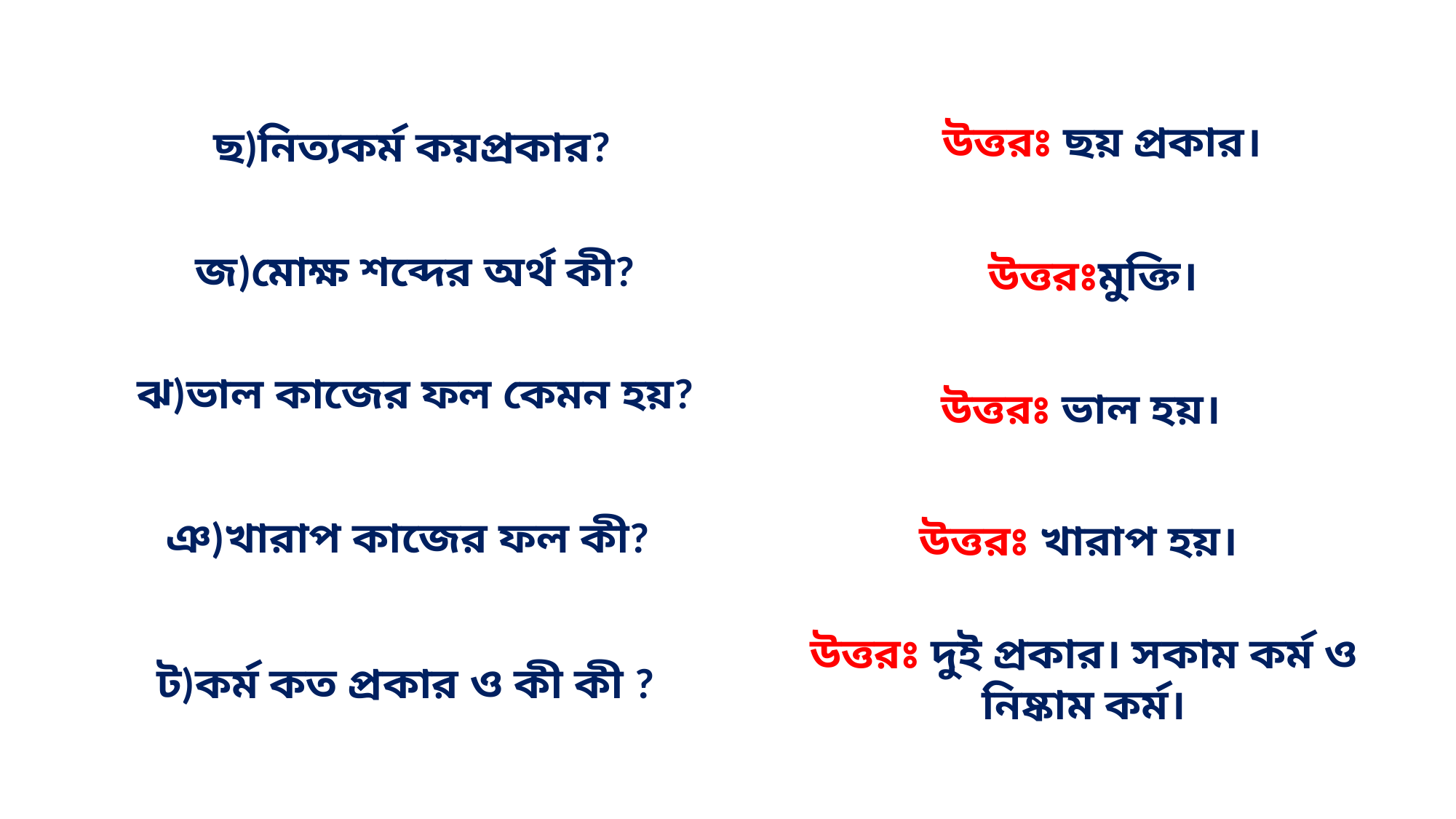

উত্তরঃ ছয় প্রকার।
ছ)নিত্যকর্ম কয়প্রকার?
জ)মোক্ষ শব্দের অর্থ কী?
উত্তরঃমুক্তি।
ঝ)ভাল কাজের ফল কেমন হয়?
উত্তরঃ ভাল হয়।
ঞ)খারাপ কাজের ফল কী?
উত্তরঃ খারাপ হয়।
উত্তরঃ দুই প্রকার। সকাম কর্ম ও নিষ্কাম কর্ম।
ট)কর্ম কত প্রকার ও কী কী ?